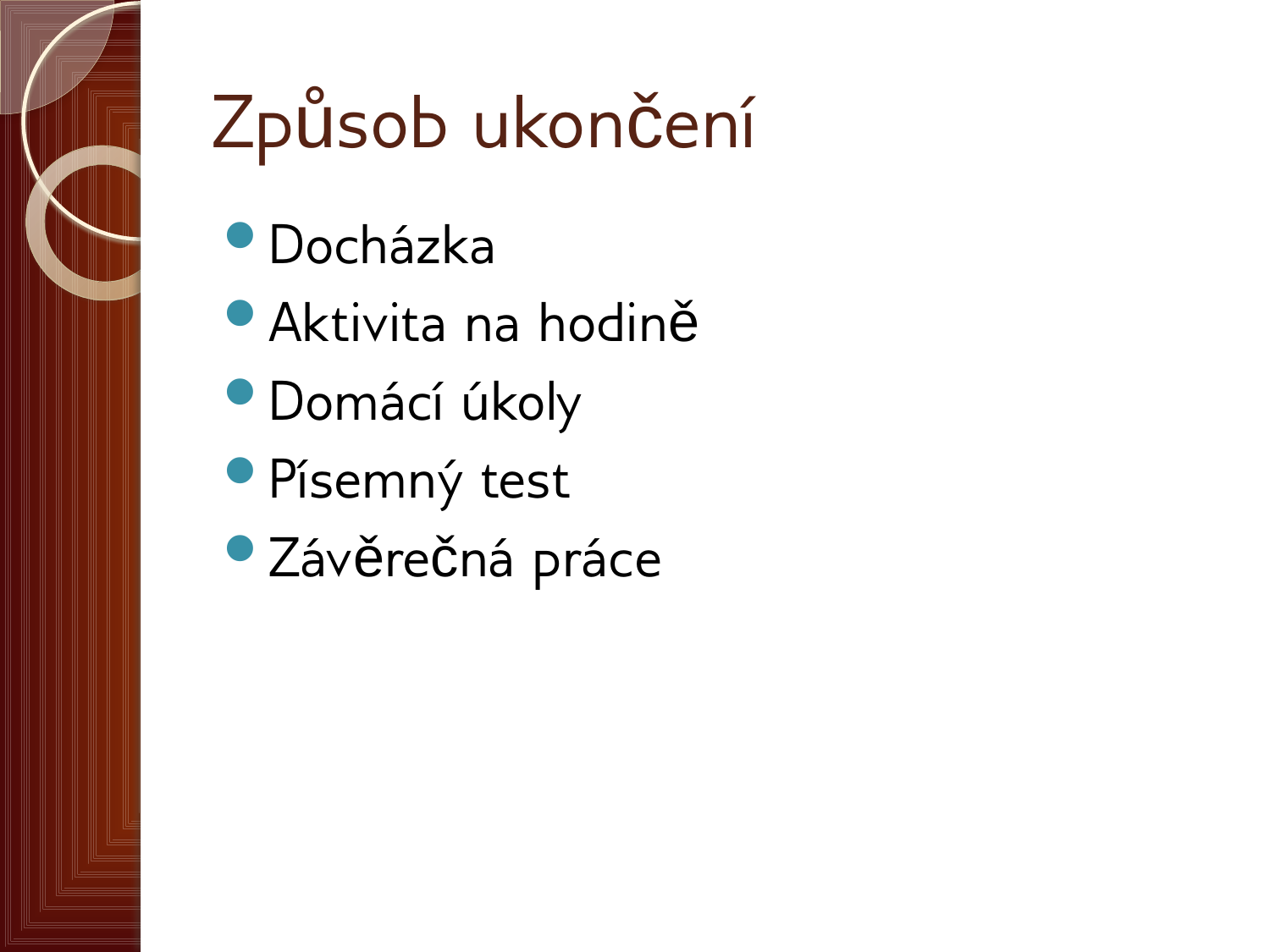

# Způsob ukončení
Docházka
Aktivita na hodině
Domácí úkoly
Písemný test
Závěrečná práce